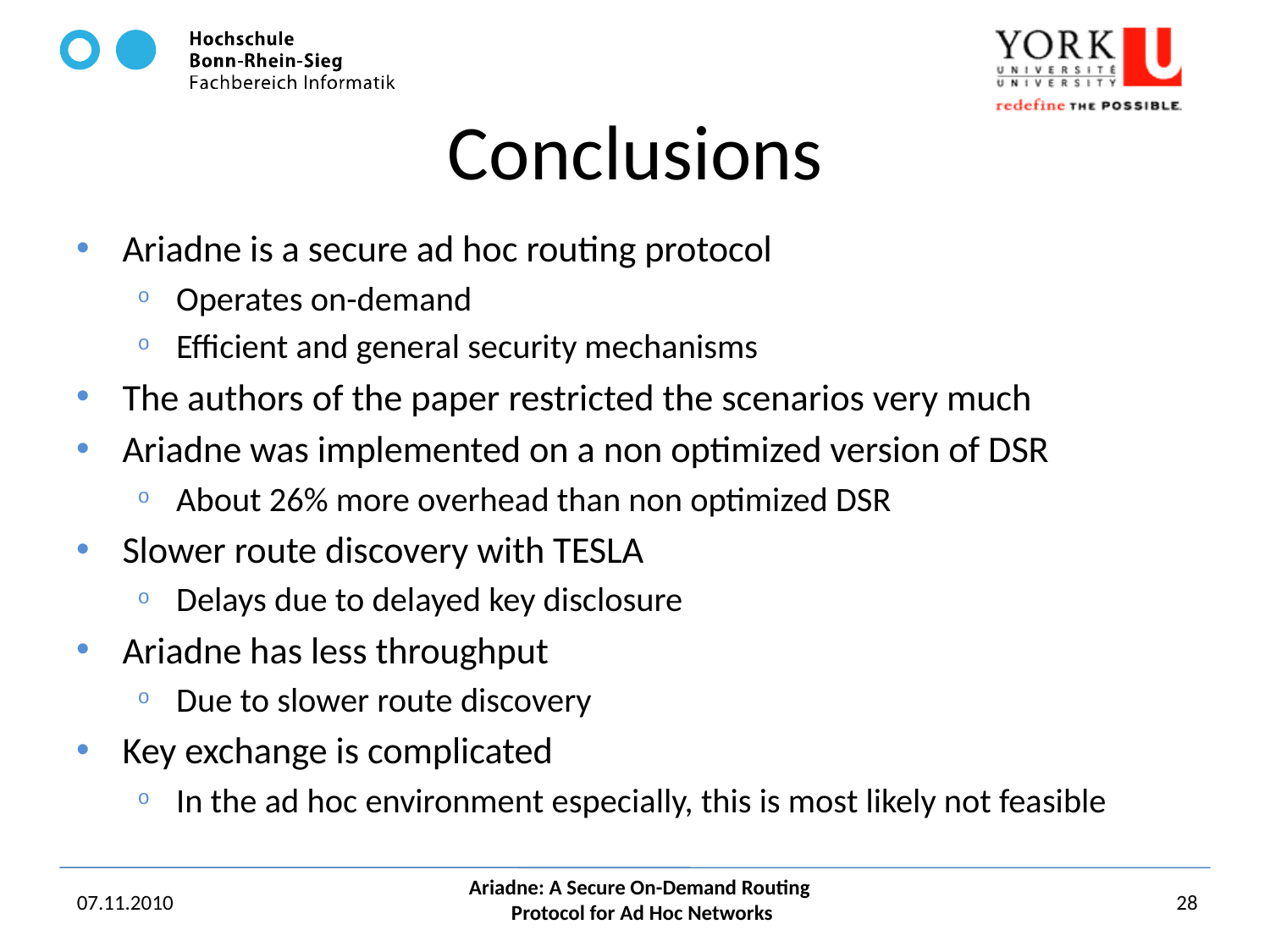

# Conclusions
Ariadne is a secure ad hoc routing protocol
Operates on-demand
Efficient and general security mechanisms
The authors of the paper restricted the scenarios very much
Ariadne was implemented on a non optimized version of DSR
About 26% more overhead than non optimized DSR
Slower route discovery with TESLA
Delays due to delayed key disclosure
Ariadne has less throughput
Due to slower route discovery
Key exchange is complicated
In the ad hoc environment especially, this is most likely not feasible